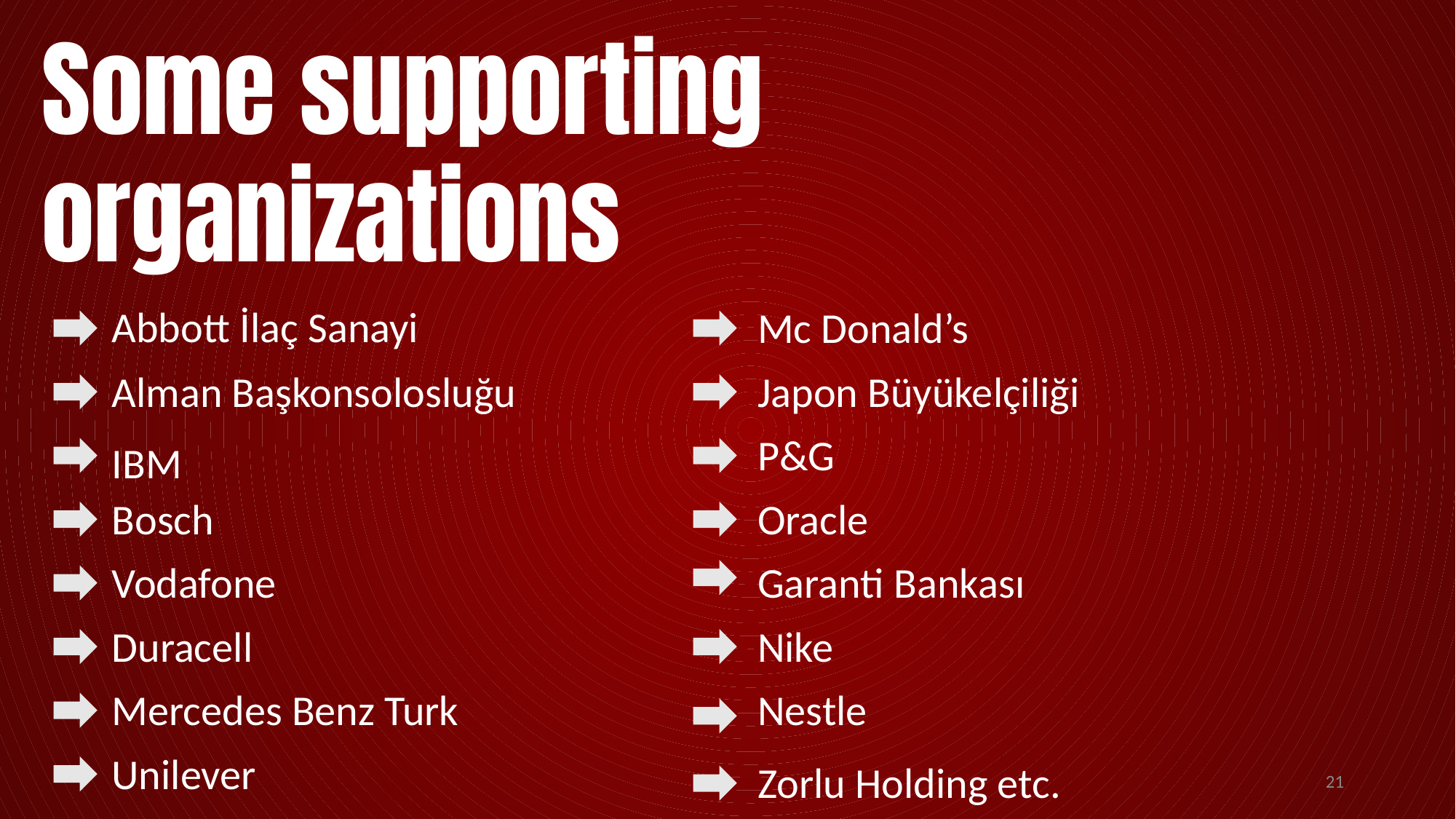

Some supporting organizations
Abbott İlaç Sanayi
Mc Donald’s

Alman Başkonsolosluğu
Japon Büyükelçiliği

IBM
P&G

Bosch
Oracle

Vodafone
Garanti Bankası

Duracell
Nike

Mercedes Benz Turk
Nestle

Unilever
Zorlu Holding etc.

21